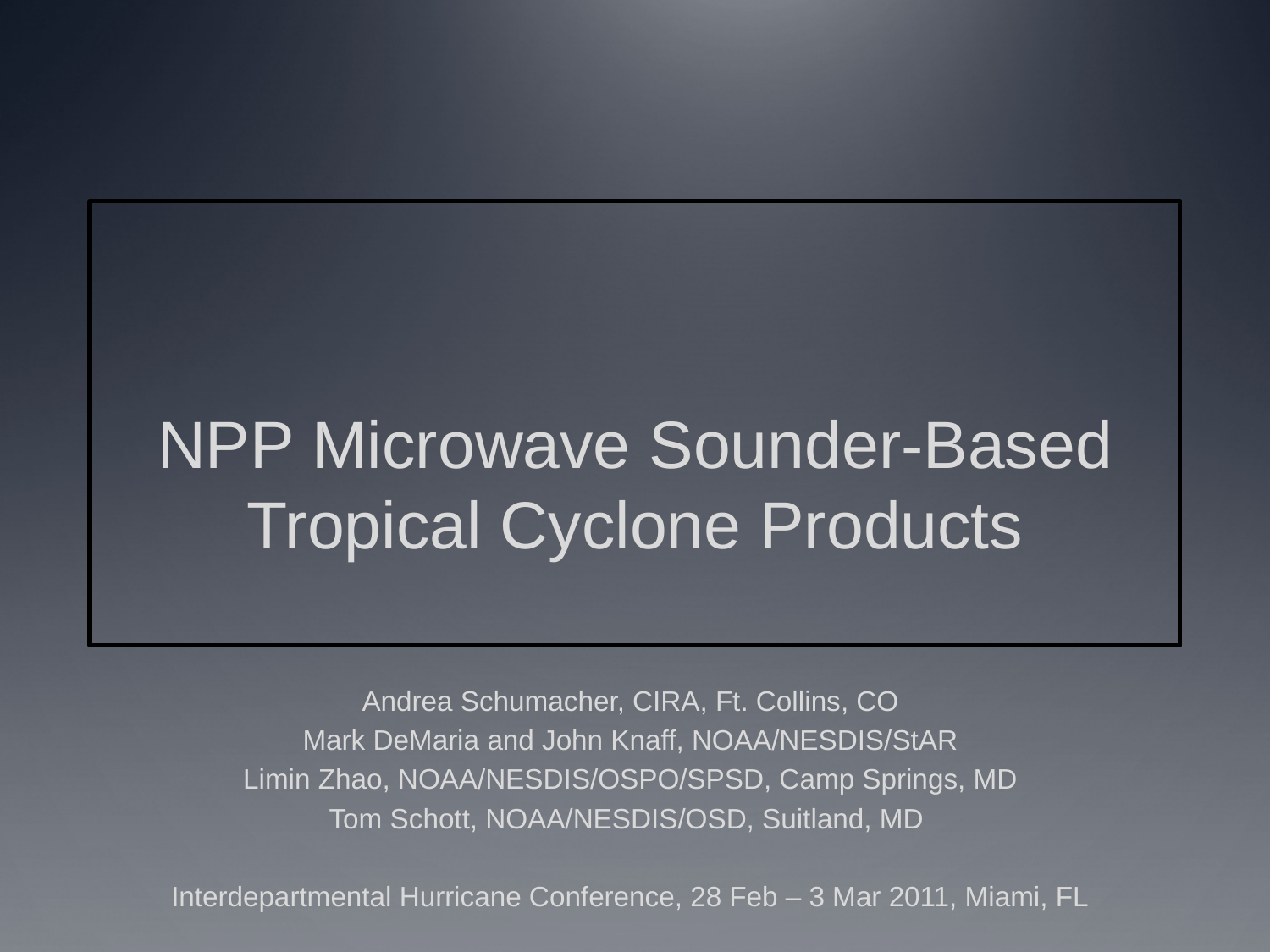

# NPP Microwave Sounder-Based Tropical Cyclone Products
Andrea Schumacher, CIRA, Ft. Collins, CO
Mark DeMaria and John Knaff, NOAA/NESDIS/StAR
Limin Zhao, NOAA/NESDIS/OSPO/SPSD, Camp Springs, MD
Tom Schott, NOAA/NESDIS/OSD, Suitland, MD

Interdepartmental Hurricane Conference, 28 Feb – 3 Mar 2011, Miami, FL